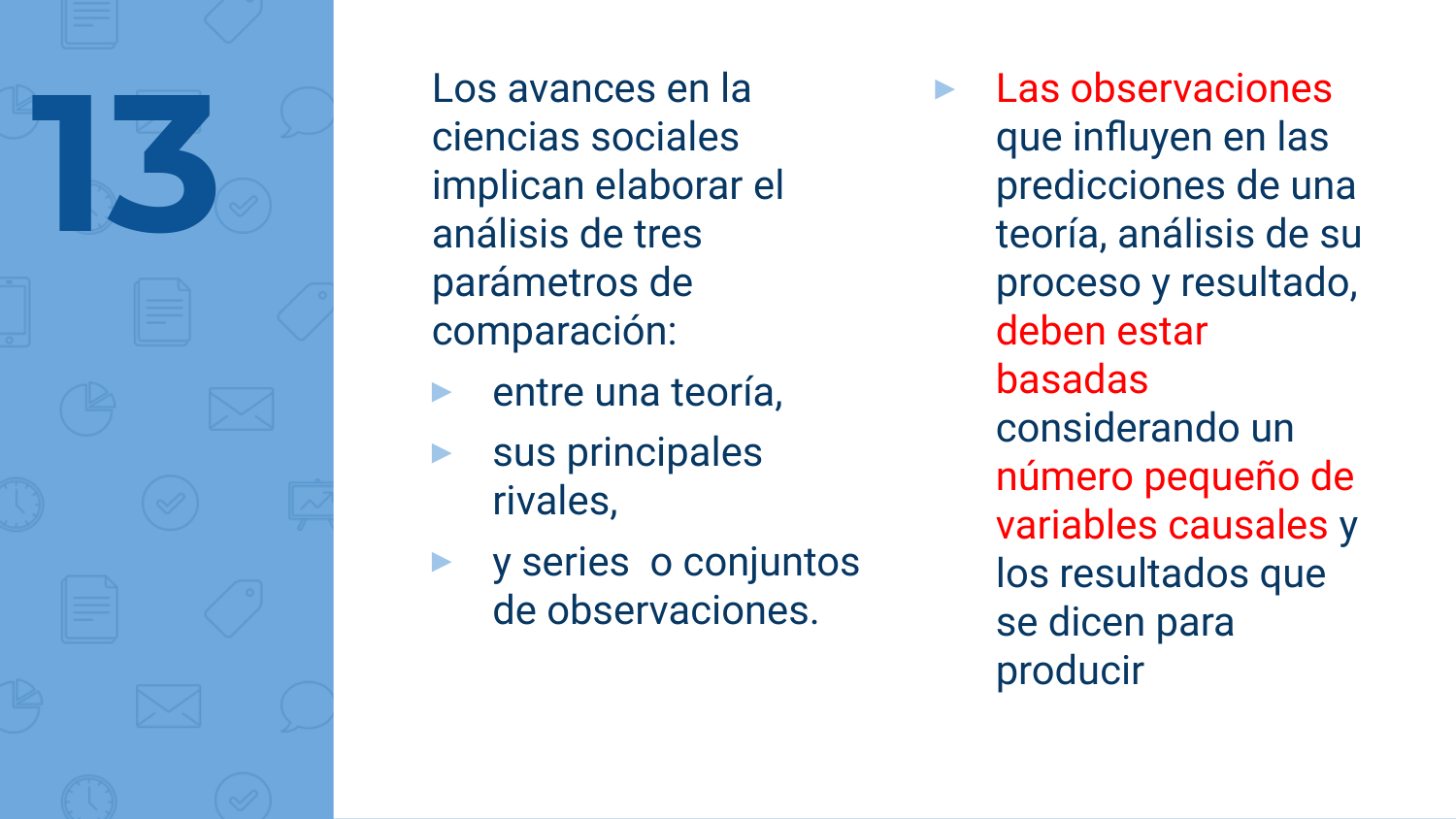

13
Los avances en la ciencias sociales implican elaborar el análisis de tres parámetros de comparación:
entre una teoría,
sus principales rivales,
y series  o conjuntos de observaciones.

Las observaciones que influyen en las predicciones de una teoría, análisis de su proceso y resultado, deben estar basadas considerando un número pequeño de variables causales y los resultados que se dicen para producir

#